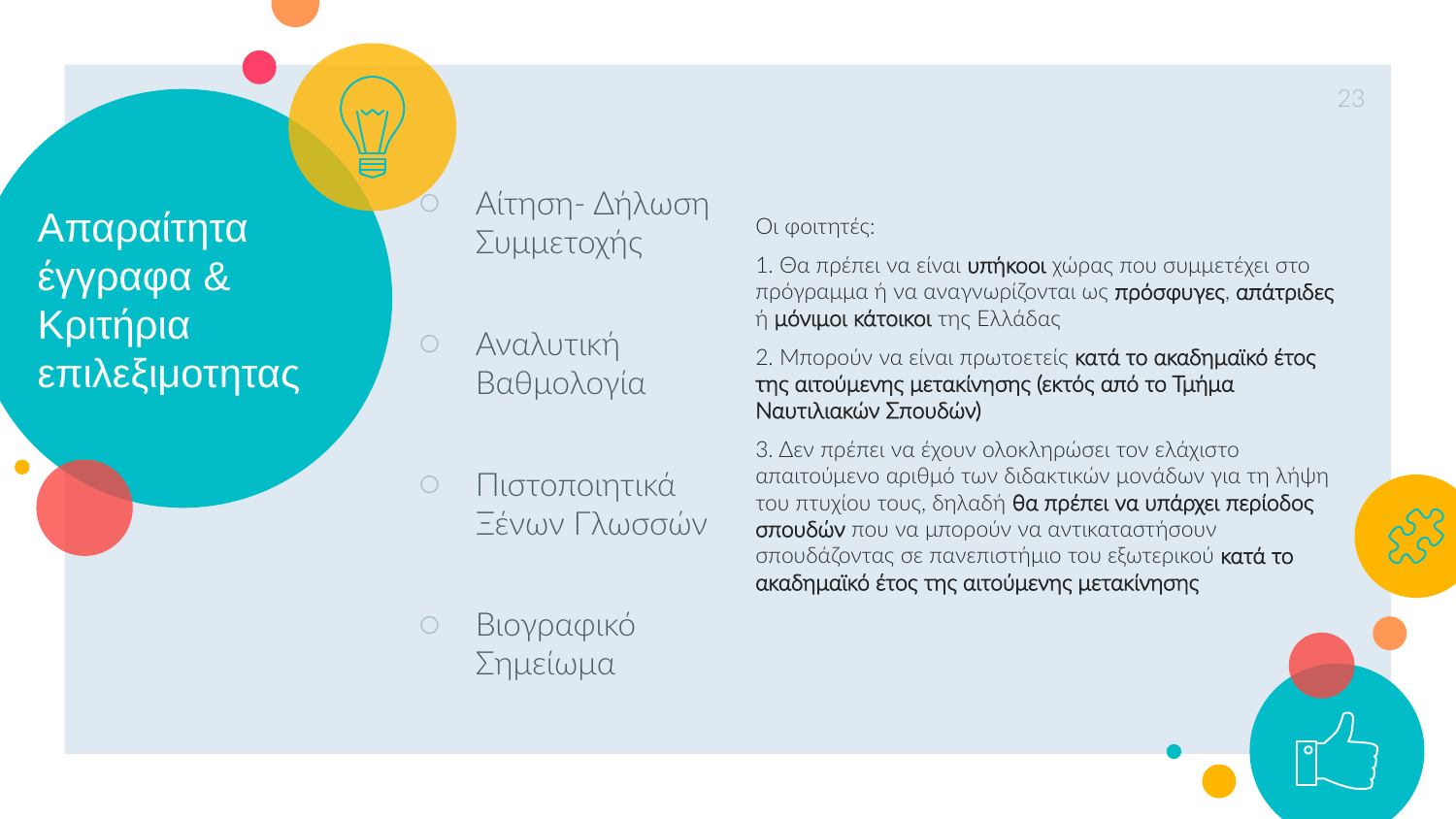

23
# Απαραίτητα έγγραφα & Κριτήρια επιλεξιμοτητας

Αίτηση- Δήλωση Συμμετοχής

Αναλυτική Βαθμολογία

Πιστοποιητικά Ξένων Γλωσσών

Βιογραφικό Σημείωμα

Οι φοιτητές:
1. Θα πρέπει να είναι υπήκοοι χώρας που συμμετέχει στο πρόγραμμα ή να αναγνωρίζονται ως πρόσφυγες, απάτριδες ή μόνιμοι κάτοικοι της Ελλάδας
2. Μπορούν να είναι πρωτοετείς κατά το ακαδημαϊκό έτος της αιτούμενης μετακίνησης (εκτός από το Τμήμα Ναυτιλιακών Σπουδών)
3. Δεν πρέπει να έχουν ολοκληρώσει τον ελάχιστο απαιτούμενο αριθμό των διδακτικών μονάδων για τη λήψη του πτυχίου τους, δηλαδή θα πρέπει να υπάρχει περίοδος σπουδών που να μπορούν να αντικαταστήσουν σπουδάζοντας σε πανεπιστήμιο του εξωτερικού κατά το ακαδημαϊκό έτος της αιτούμενης μετακίνησης